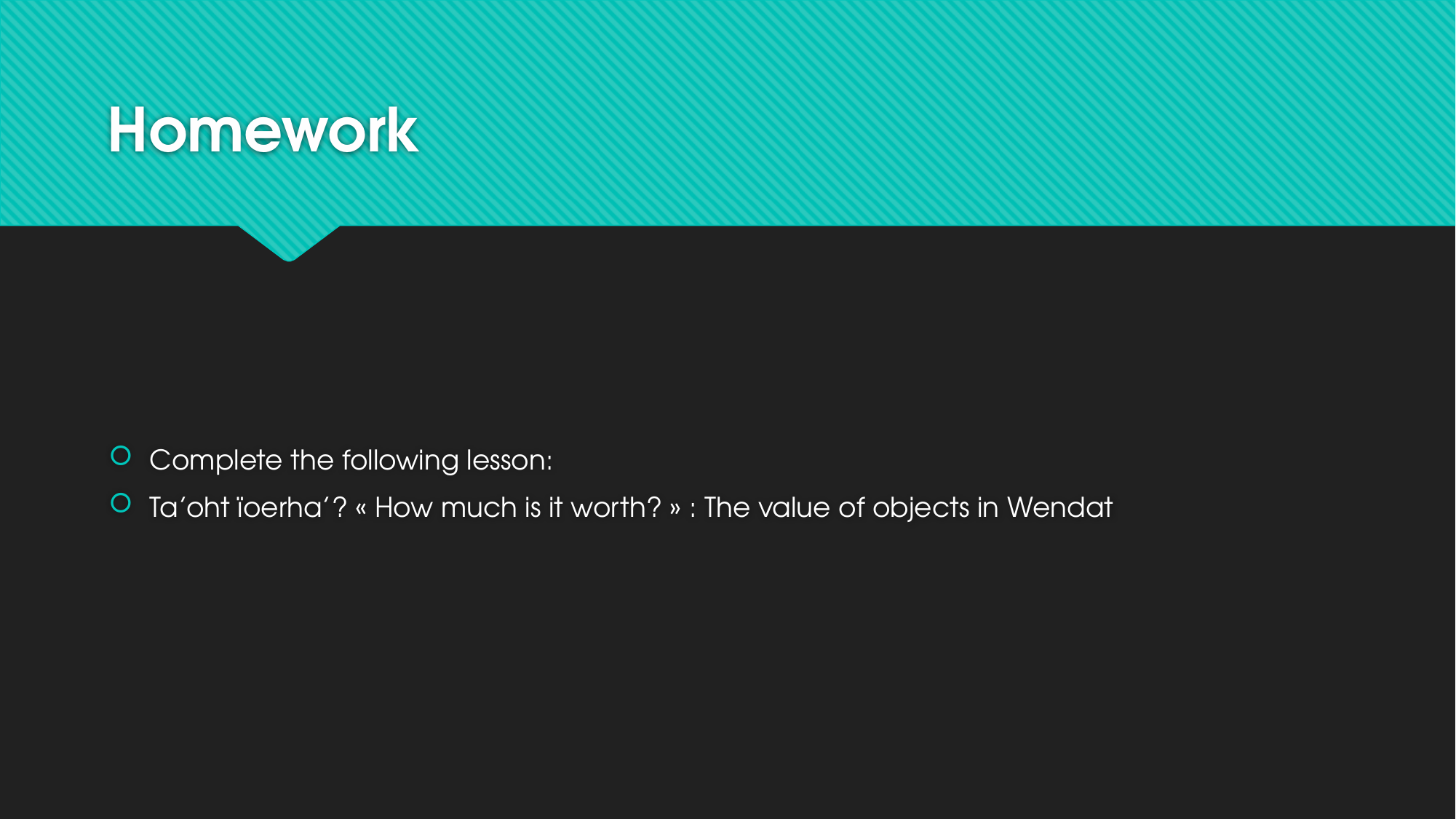

# Homework
Complete the following lesson:
Ta’oht ïoerha’? « How much is it worth? » : The value of objects in Wendat